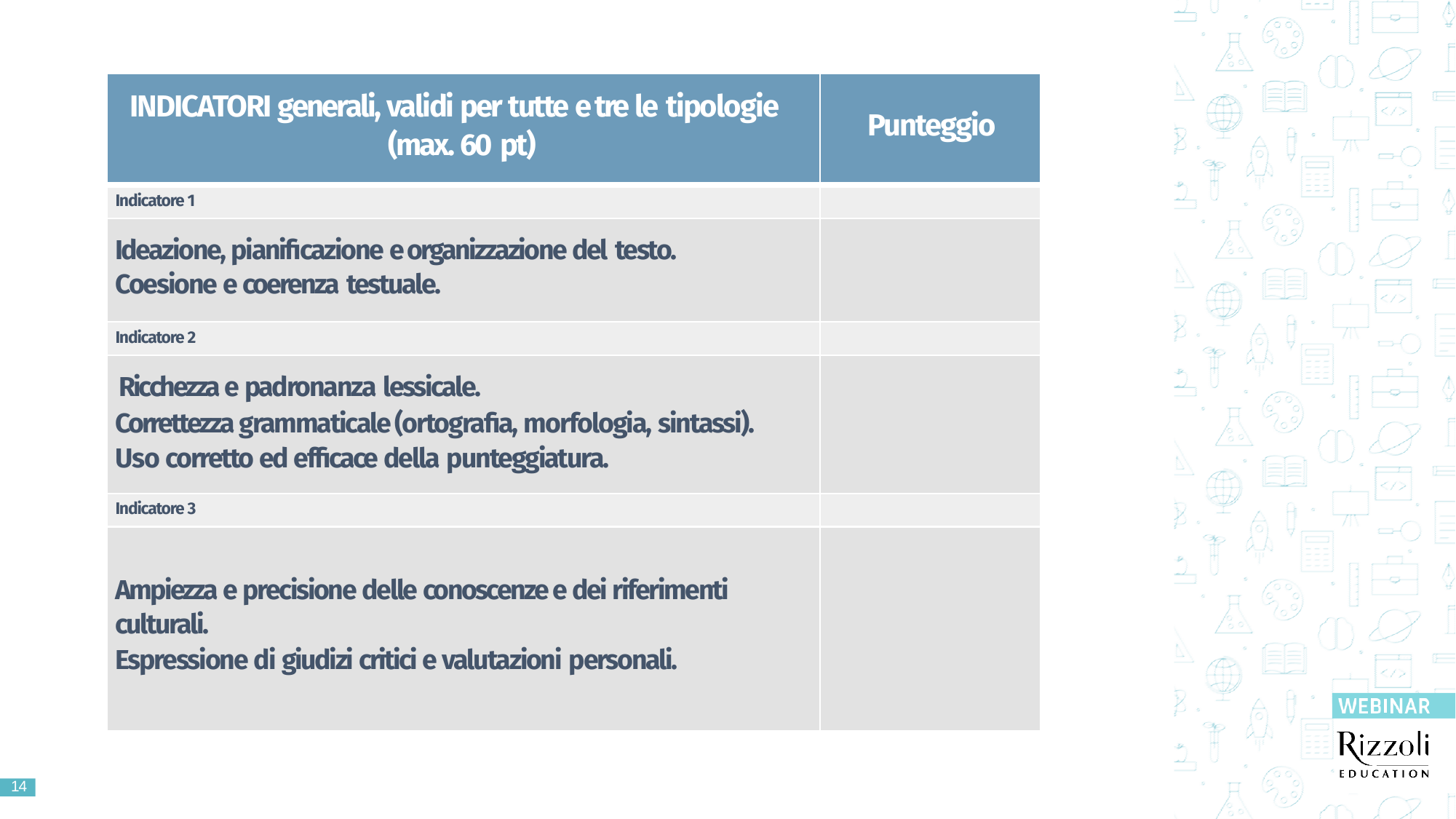

| INDICATORI generali, validi per tutte e tre le tipologie (max. 60 pt) | Punteggio |
| --- | --- |
| Indicatore 1 |  |
| Ideazione, pianificazione e organizzazione del testo. Coesione e coerenza testuale. |  |
| Indicatore 2 |  |
| Ricchezza e padronanza lessicale. Correttezza grammaticale (ortografia, morfologia, sintassi). Uso corretto ed efficace della punteggiatura. |  |
| Indicatore 3 |  |
| Ampiezza e precisione delle conoscenze e dei riferimenti culturali. Espressione di giudizi critici e valutazioni personali. |  |
14